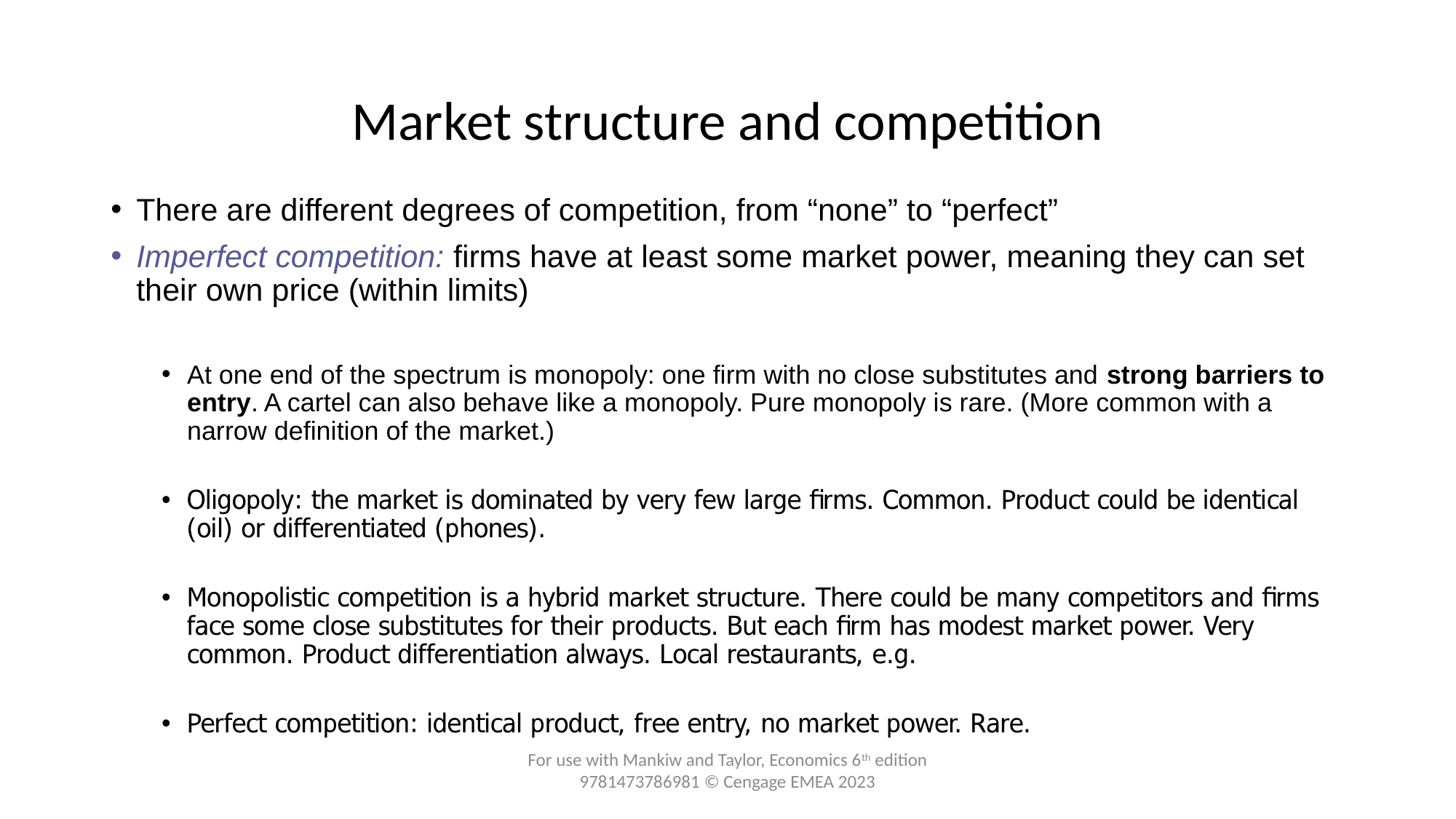

# Market structure and competition
There are different degrees of competition, from “none” to “perfect”
Imperfect competition: firms have at least some market power, meaning they can set their own price (within limits)

At one end of the spectrum is monopoly: one firm with no close substitutes and strong barriers to entry. A cartel can also behave like a monopoly. Pure monopoly is rare. (More common with a narrow definition of the market.)

Oligopoly: the market is dominated by very few large firms. Common. Product could be identical (oil) or differentiated (phones).

Monopolistic competition is a hybrid market structure. There could be many competitors and firms face some close substitutes for their products. But each firm has modest market power. Very common. Product differentiation always. Local restaurants, e.g.

Perfect competition: identical product, free entry, no market power. Rare.
For use with Mankiw and Taylor, Economics 6th edition 9781473786981 © Cengage EMEA 2023